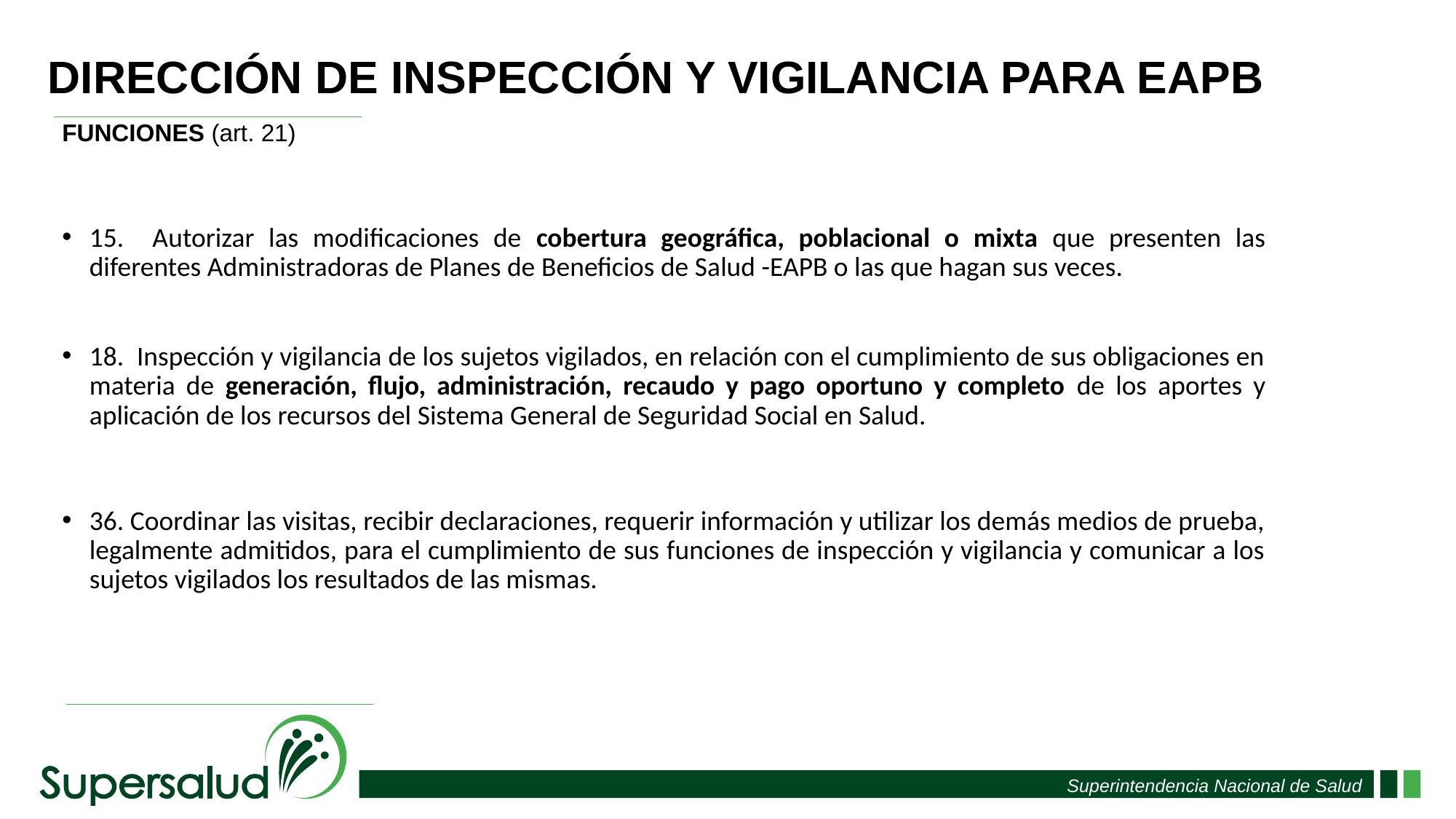

DIRECCIÓN DE INSPECCIÓN Y VIGILANCIA PARA EAPB
FUNCIONES (art. 21)

15.  Autorizar las modificaciones de cobertura geográfica, poblacional o mixta que presenten las diferentes Administradoras de Planes de Beneficios de Salud -EAPB o las que hagan sus veces.

18.  Inspección y vigilancia de los sujetos vigilados, en relación con el cumplimiento de sus obligaciones en materia de generación, flujo, administración, recaudo y pago oportuno y completo de los aportes y aplicación de los recursos del Sistema General de Seguridad Social en Salud.

36. Coordinar las visitas, recibir declaraciones, requerir información y utilizar los demás medios de prueba, legalmente admitidos, para el cumplimiento de sus funciones de inspección y vigilancia y comunicar a los sujetos vigilados los resultados de las mismas.